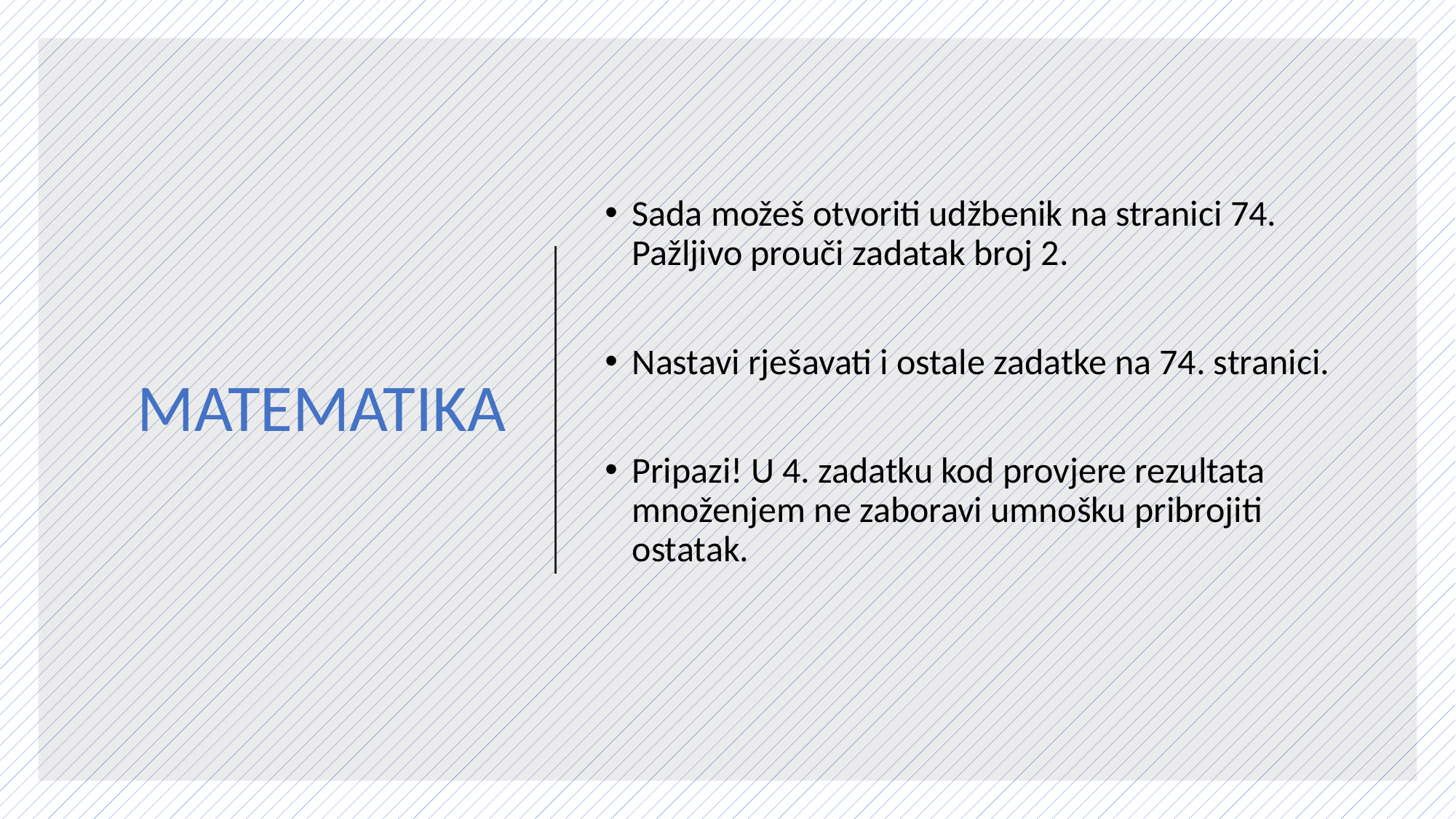

# MATEMATIKA
Sada možeš otvoriti udžbenik na stranici 74. Pažljivo prouči zadatak broj 2.

Nastavi rješavati i ostale zadatke na 74. stranici.

Pripazi! U 4. zadatku kod provjere rezultata množenjem ne zaboravi umnošku pribrojiti ostatak.